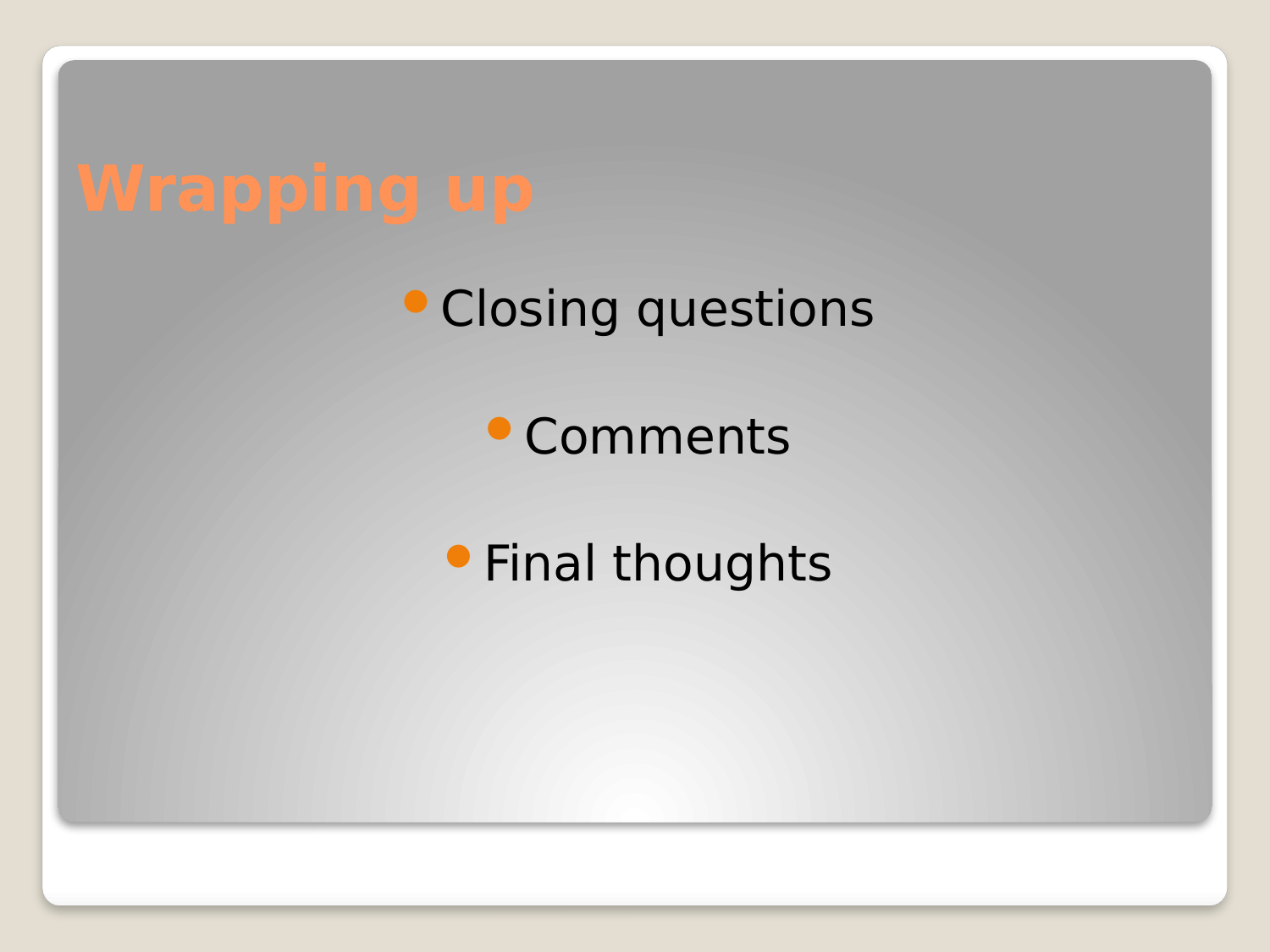

# Wrapping up
Closing questions

Comments

Final thoughts